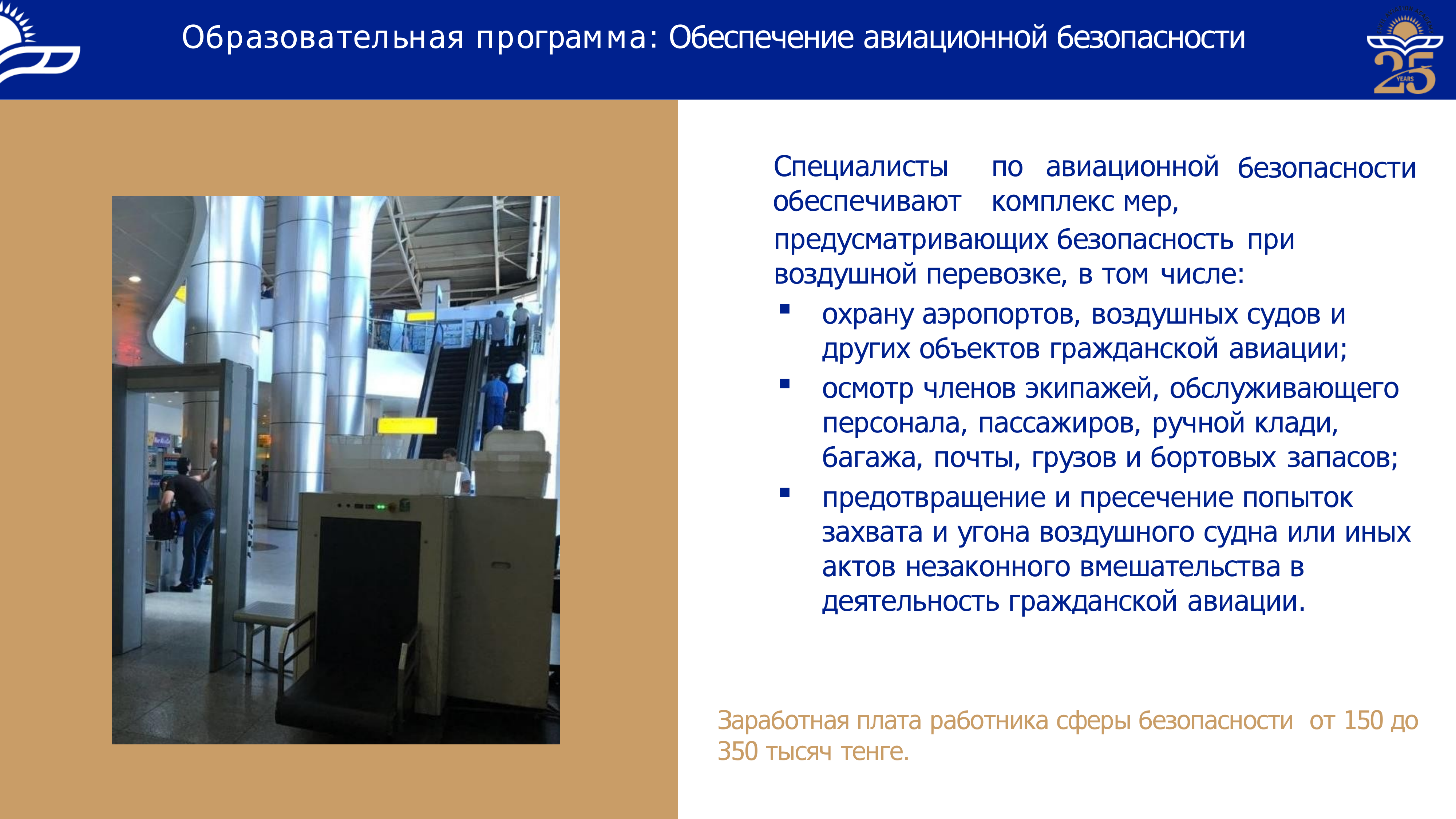

# Образовательная программа: Обеспечение авиационной безопасности

Специалисты	по	авиационной  обеспечивают	комплекс мер,
безопасности

предусматривающих безопасность при
воздушной перевозке, в том числе:
охрану аэропортов, воздушных судов и  других объектов гражданской авиации;
осмотр членов экипажей, обслуживающего  персонала, пассажиров, ручной клади,  багажа, почты, грузов и бортовых запасов;
предотвращение и пресечение попыток  захвата и угона воздушного судна или иных  актов незаконного вмешательства в  деятельность гражданской авиации.
Заработная плата работника сферы безопасности  от 150 до 350 тысяч тенге.